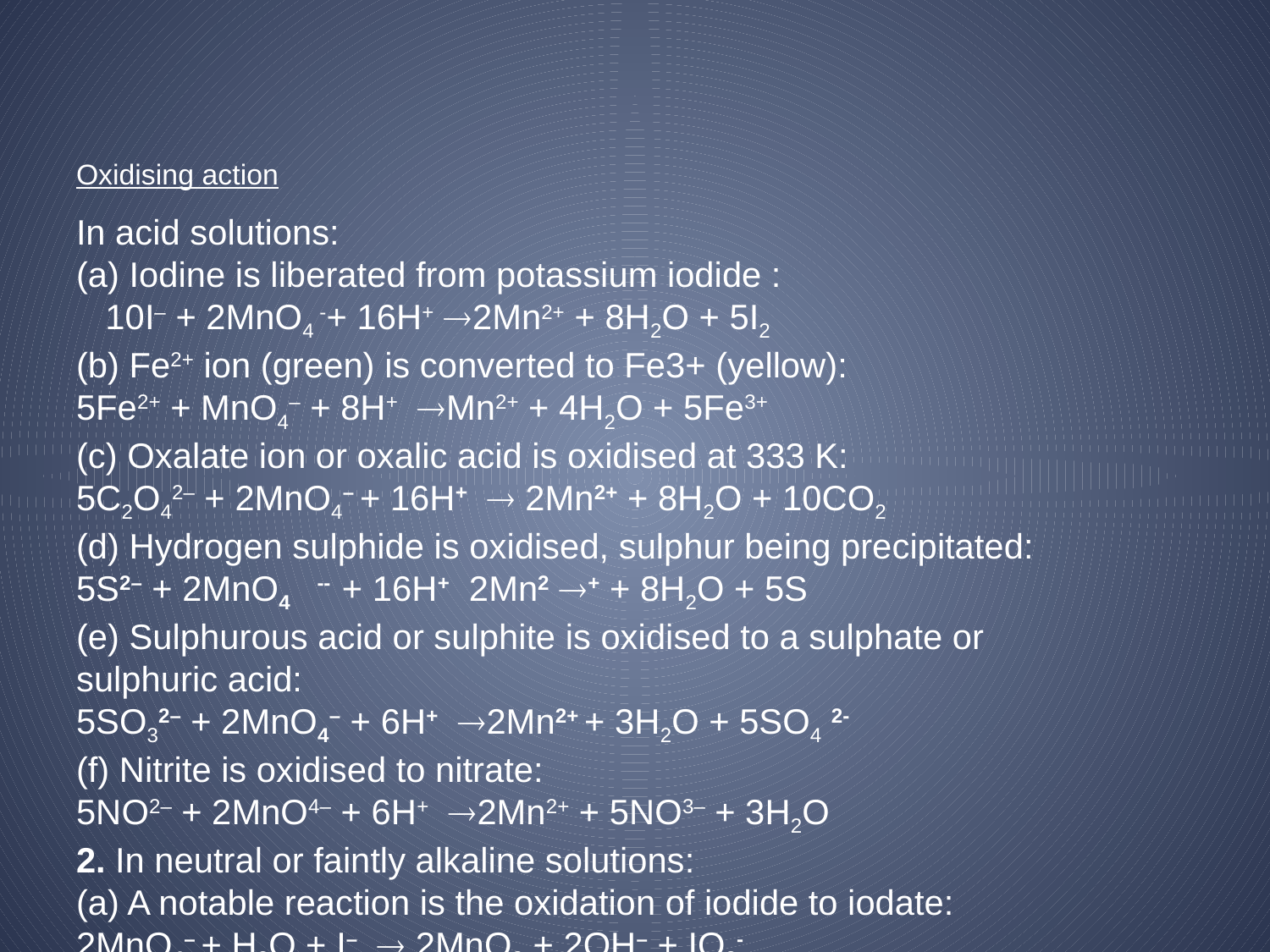

# Oxidising action In acid solutions: (a) Iodine is liberated from potassium iodide : 10I– + 2MnO4 -+ 16H+ →2Mn2+ + 8H2O + 5I2 (b) Fe2+ ion (green) is converted to Fe3+ (yellow): 5Fe2+ + MnO4– + 8H+  →Mn2+ + 4H2O + 5Fe3+ (c) Oxalate ion or oxalic acid is oxidised at 333 K: 5C2O42– + 2MnO4– + 16H+  → 2Mn2+ + 8H2O + 10CO2 (d) Hydrogen sulphide is oxidised, sulphur being precipitated: 5S2– + 2MnO4    --  + 16H+  2Mn2 →+ + 8H2O + 5S (e) Sulphurous acid or sulphite is oxidised to a sulphate or sulphuric acid: 5SO32– + 2MnO4– + 6H+  →2Mn2+ + 3H2O + 5SO4 2- (f) Nitrite is oxidised to nitrate: 5NO2– + 2MnO4– + 6H+  →2Mn2+ + 5NO3– + 3H2O 2. In neutral or faintly alkaline solutions: (a) A notable reaction is the oxidation of iodide to iodate: 2MnO4– + H2O + I–  → 2MnO2 + 2OH– + IO3- (b) Thiosulphate is oxidized almost quantitatively to sulphate: 8MnO4– + 3S2O32– + H2O  →8MnO2 + 6SO42– + 2OH– (c) Manganous salt is oxidized to MnO2; the presence of zinc sulphate or zinc oxide catalyses the oxidation: 2MnO4– + 3Mn2+ + 2H2O → 5MnO2 + 4H+